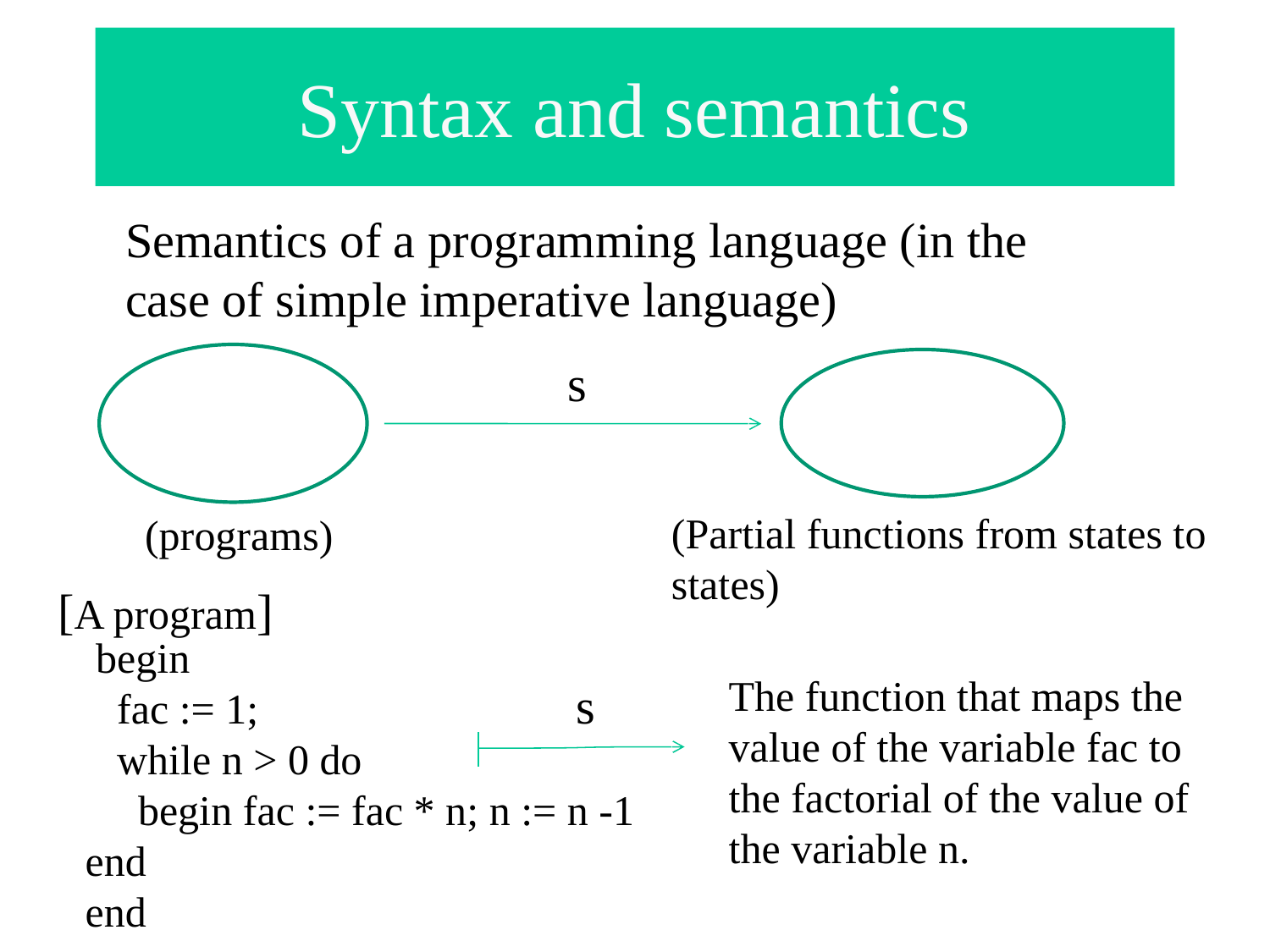

# Syntax and semantics
Semantics of a programming language (in the case of simple imperative language)

 s

(Partial functions from states to states)
(programs)
[A program]
 begin
   fac := 1;
   while n > 0 do
     begin fac := fac * n; n := n -1 end
end
The function that maps the value of the variable fac to the factorial of the value of the variable n.
 s